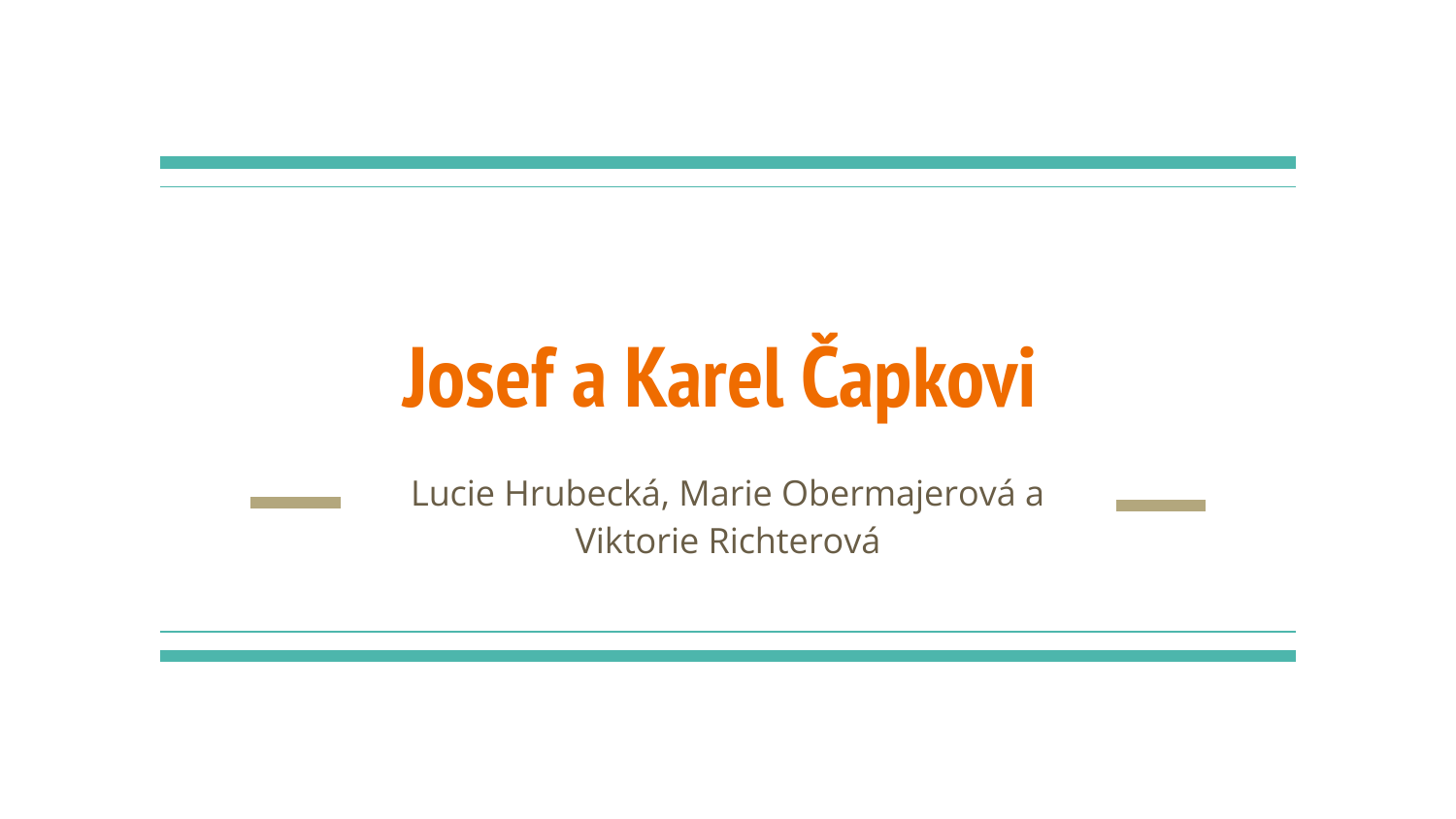

# Josef a Karel Čapkovi
Lucie Hrubecká, Marie Obermajerová a Viktorie Richterová